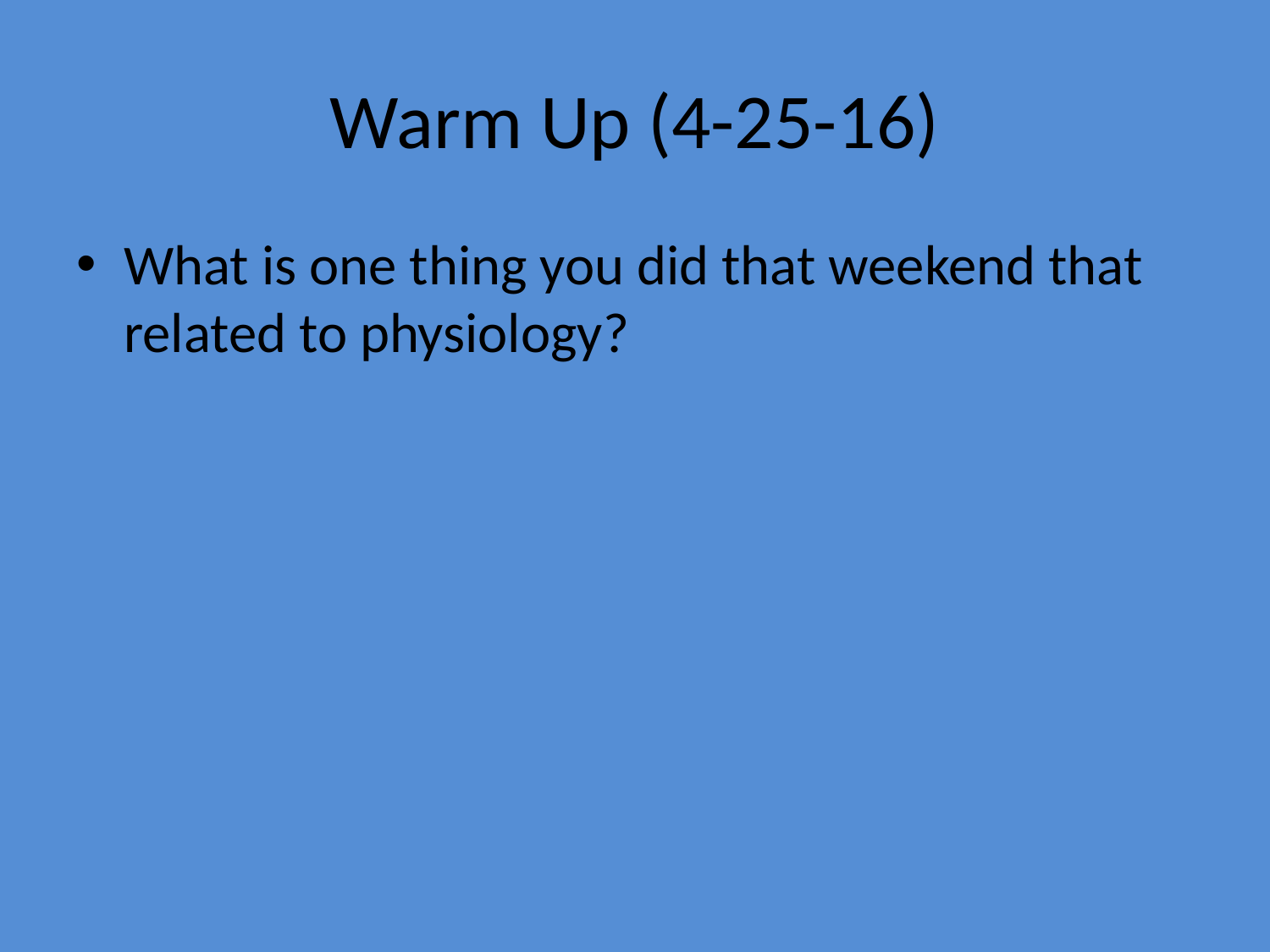

# Warm Up (4-25-16)
What is one thing you did that weekend that related to physiology?